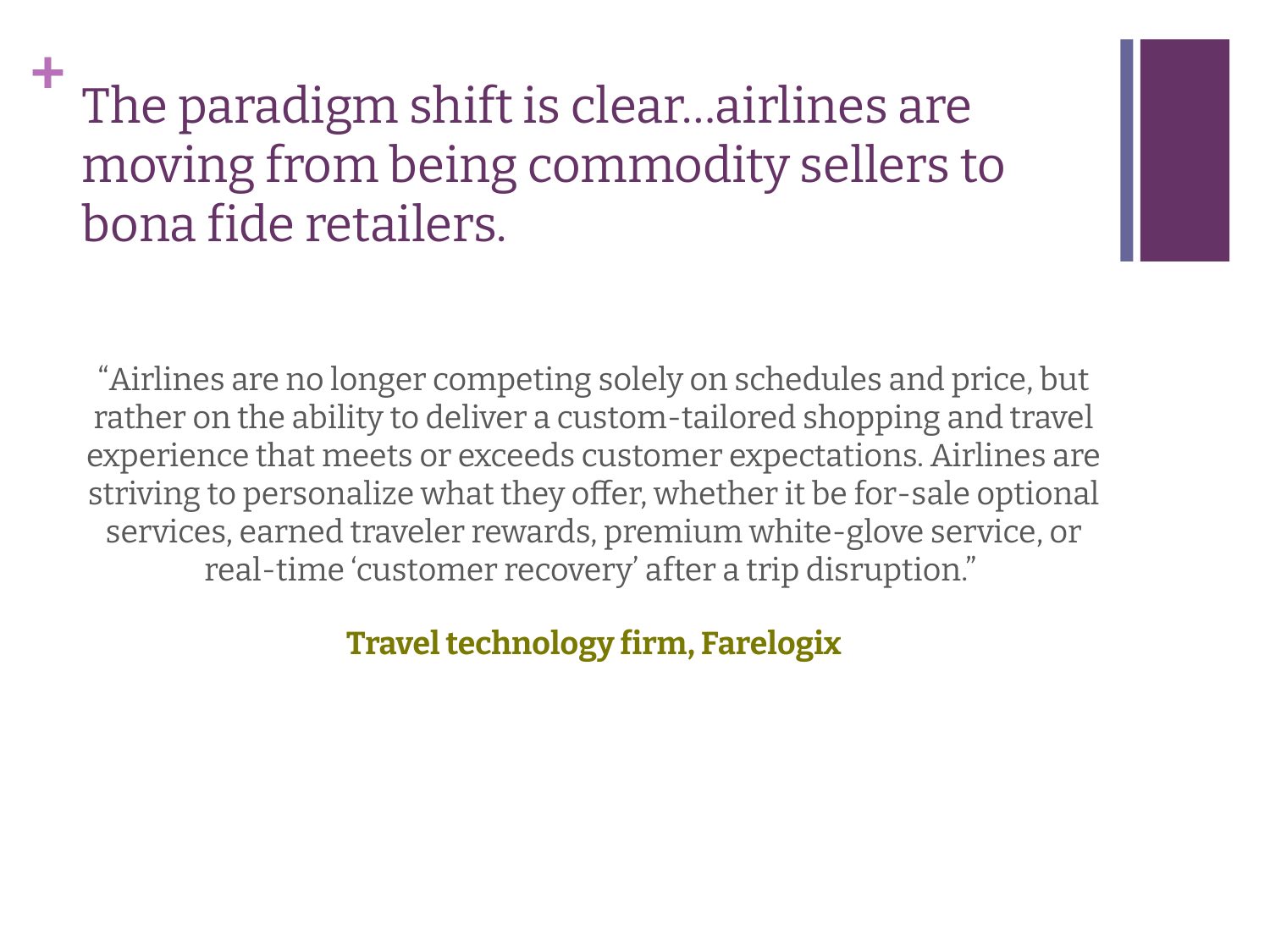

# The paradigm shift is clear…airlines are moving from being commodity sellers to bona fide retailers.

“Airlines are no longer competing solely on schedules and price, but rather on the ability to deliver a custom-tailored shopping and travel experience that meets or exceeds customer expectations. Airlines are striving to personalize what they offer, whether it be for-sale optional services, earned traveler rewards, premium white-glove service, or real-time ‘customer recovery’ after a trip disruption.”
Travel technology firm, Farelogix